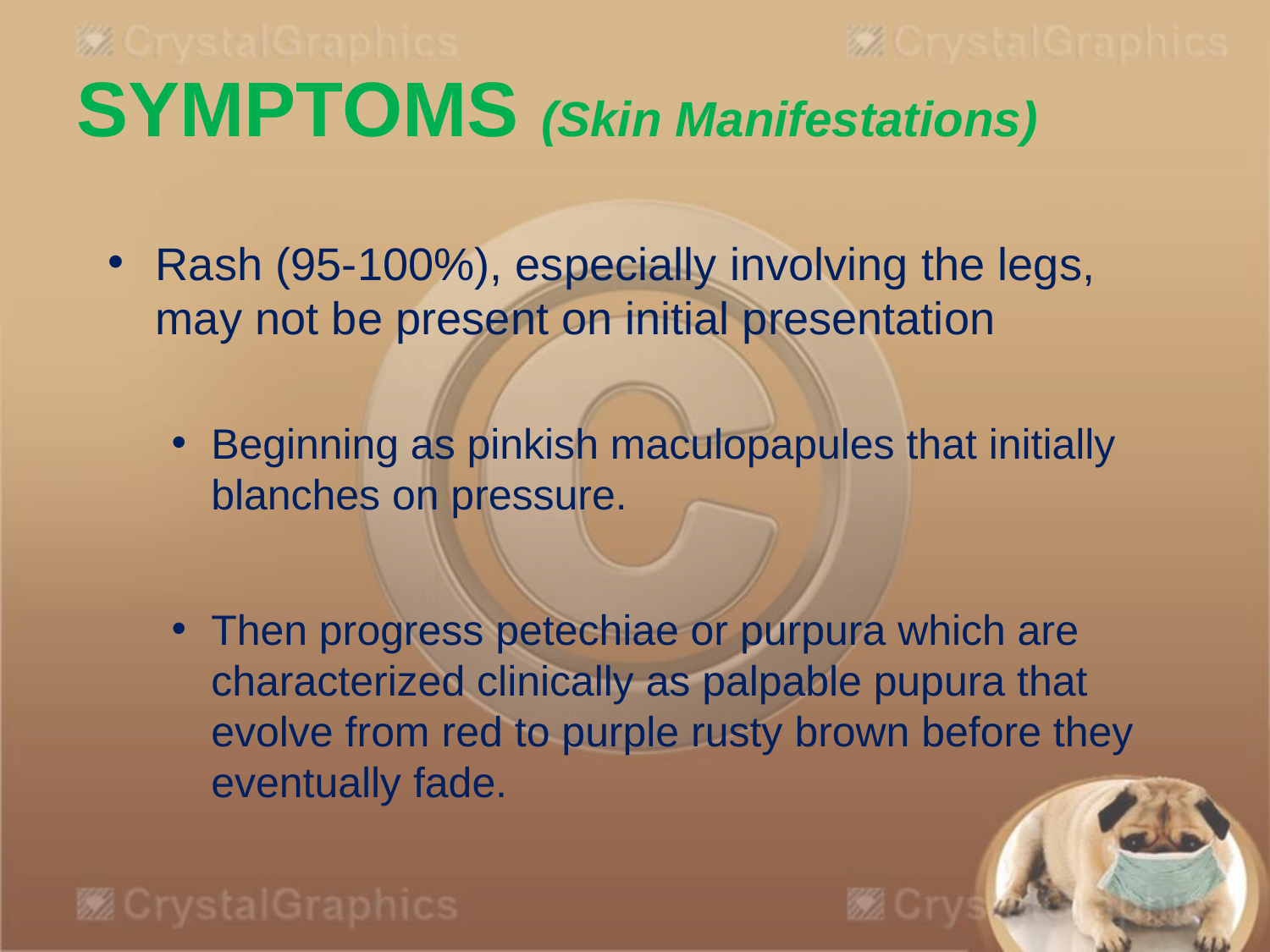

# SYMPTOMS (Skin Manifestations)
Rash (95-100%), especially involving the legs, may not be present on initial presentation

Beginning as pinkish maculopapules that initially blanches on pressure.

Then progress petechiae or purpura which are characterized clinically as palpable pupura that evolve from red to purple rusty brown before they eventually fade.